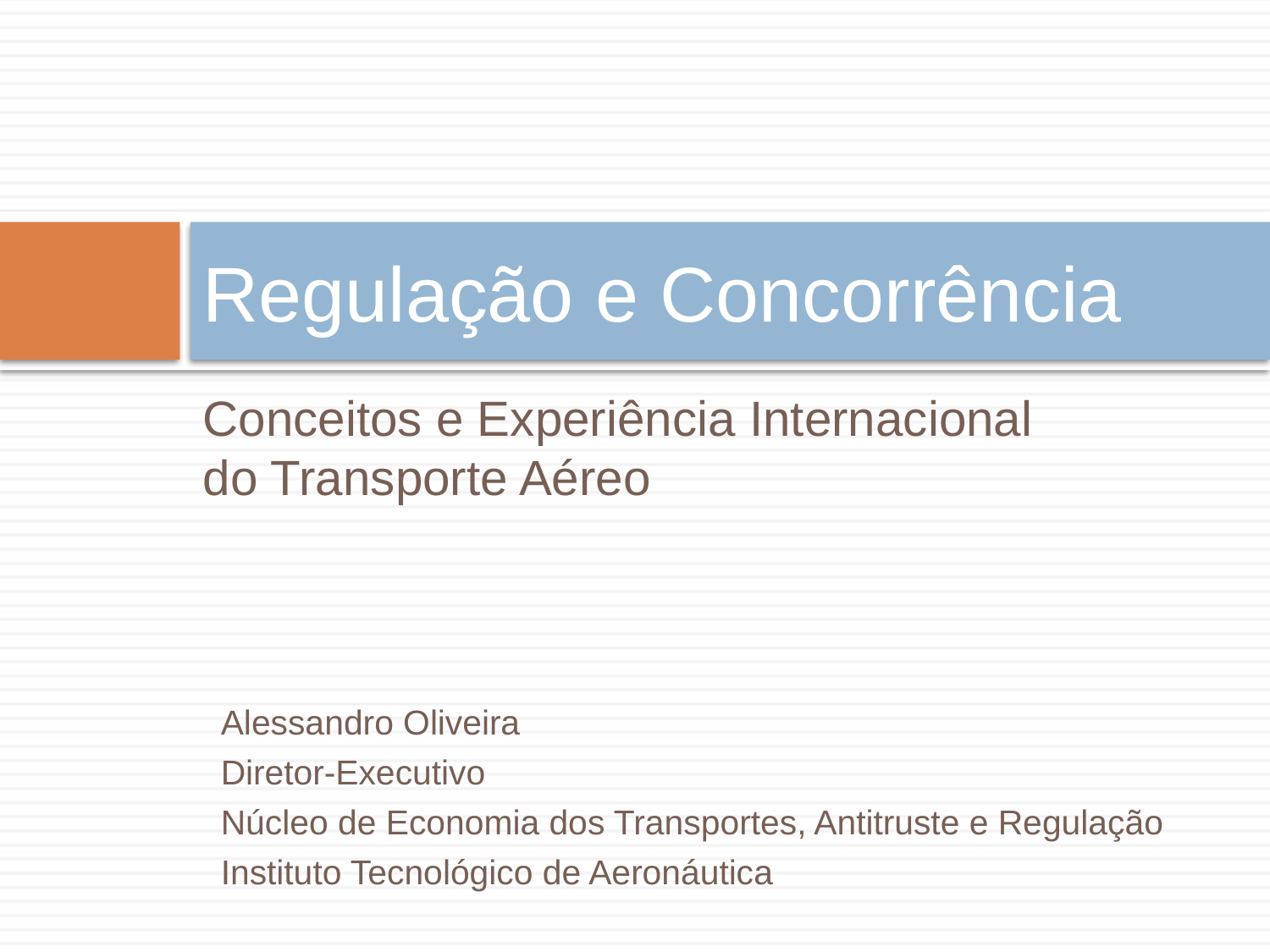

# Regulação e Concorrência
Conceitos e Experiência Internacional
do Transporte Aéreo
Alessandro Oliveira
Diretor-Executivo
Núcleo de Economia dos Transportes, Antitruste e Regulação
Instituto Tecnológico de Aeronáutica